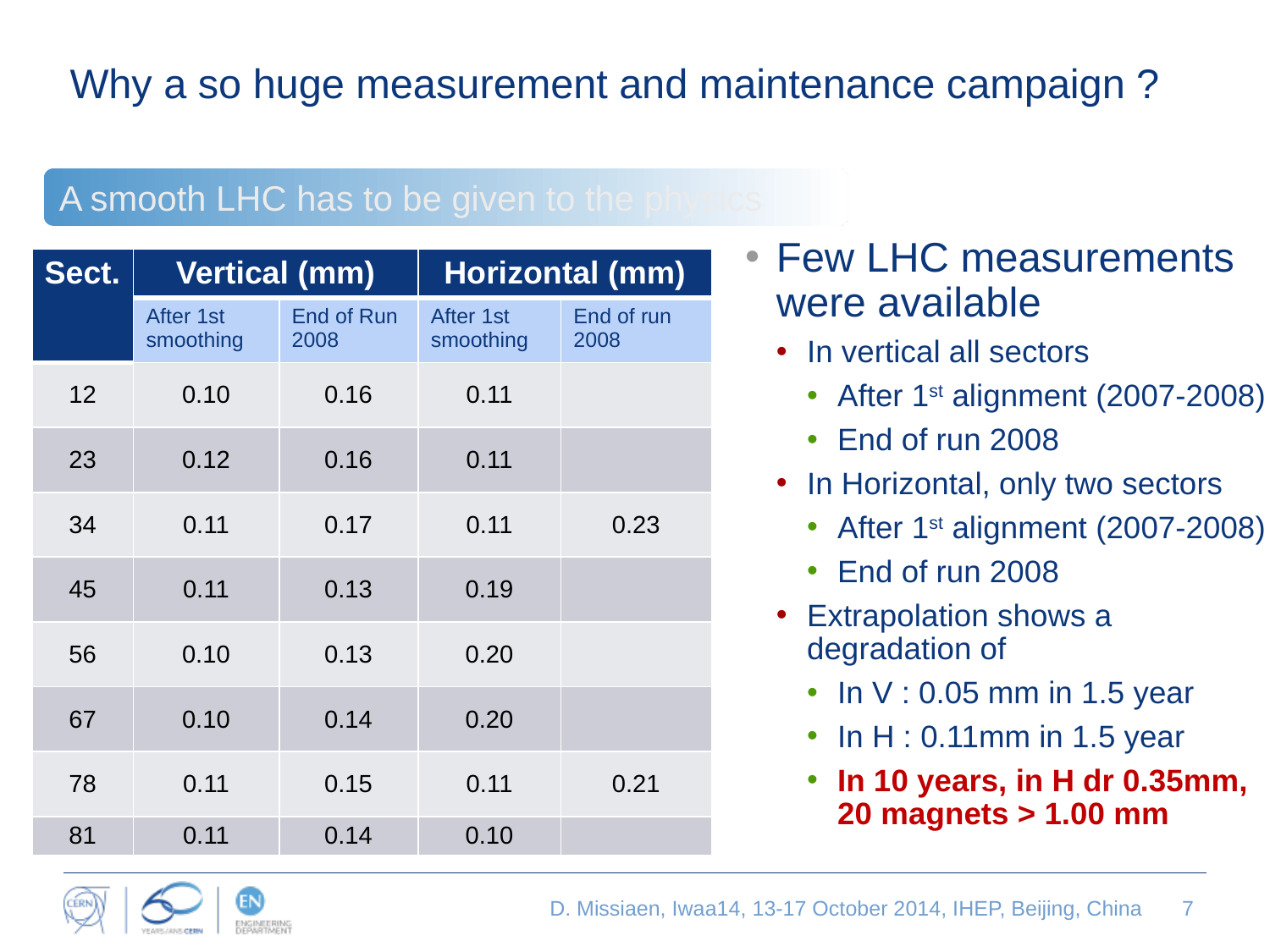

# Why a so huge measurement and maintenance campaign ?
A smooth LHC has to be given to the physics
Few LHC measurements were available
In vertical all sectors
After 1st alignment (2007-2008)
End of run 2008
In Horizontal, only two sectors
After 1st alignment (2007-2008)
End of run 2008
Extrapolation shows a degradation of
In V : 0.05 mm in 1.5 year
In H : 0.11mm in 1.5 year
In 10 years, in H dr 0.35mm, 20 magnets > 1.00 mm

| Sect. | Vertical (mm) |  | Horizontal (mm) |  |
| --- | --- | --- | --- | --- |
|  | After 1st smoothing | End of Run 2008 | After 1st smoothing | End of run 2008 |
| 12 | 0.10 | 0.16 | 0.11 |  |
| 23 | 0.12 | 0.16 | 0.11 |  |
| 34 | 0.11 | 0.17 | 0.11 | 0.23 |
| 45 | 0.11 | 0.13 | 0.19 |  |
| 56 | 0.10 | 0.13 | 0.20 |  |
| 67 | 0.10 | 0.14 | 0.20 |  |
| 78 | 0.11 | 0.15 | 0.11 | 0.21 |
| 81 | 0.11 | 0.14 | 0.10 |  |
D. Missiaen, Iwaa14, 13-17 October 2014, IHEP, Beijing, China
7